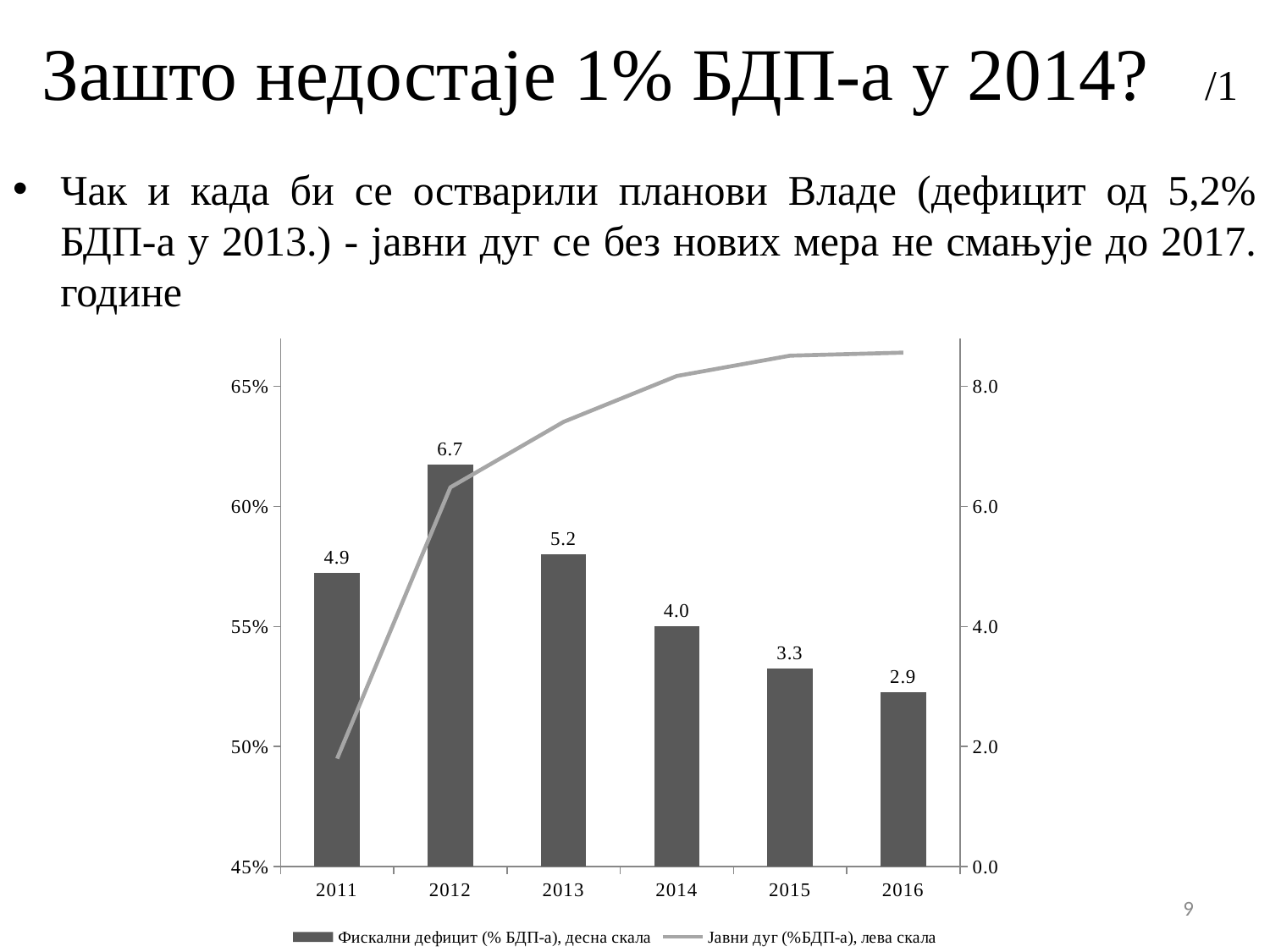

# Зашто недостаје 1% БДП-а у 2014?   /1
Чак и када би се остварили планови Владе (дефицит од 5,2% БДП-а у 2013.) - јавни дуг се без нових мера не смањује до 2017. године

### Chart

| Category | Фискални дефицит (% БДП-а), десна скала | Јавни дуг (%БДП-а), лева скала |
|---|---|---|
| 2011 | 4.9 | 0.495 |
| 2012 | 6.7 | 0.608 |
| 2013 | 5.2 | 0.6352987000460345 |
| 2014 | 4.0 | 0.6543866978382007 |
| 2015 | 3.3 | 0.6628550148295964 |
| 2016 | 2.9 | 0.6641241246681209 |
9